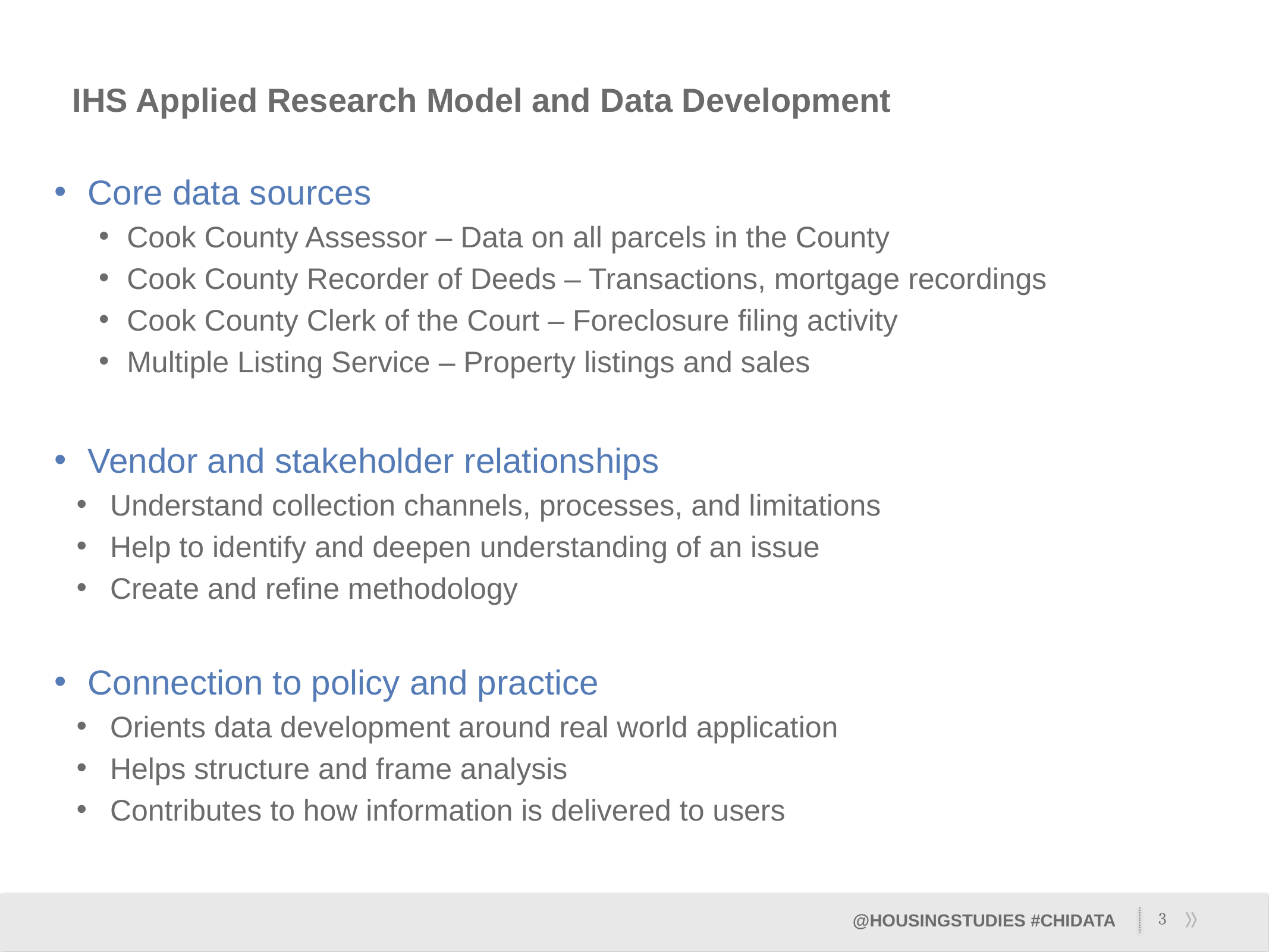

# IHS Applied Research Model and Data Development
Core data sources
Cook County Assessor – Data on all parcels in the County
Cook County Recorder of Deeds – Transactions, mortgage recordings
Cook County Clerk of the Court – Foreclosure filing activity
Multiple Listing Service – Property listings and sales

Vendor and stakeholder relationships
Understand collection channels, processes, and limitations
Help to identify and deepen understanding of an issue
Create and refine methodology

Connection to policy and practice
Orients data development around real world application
Helps structure and frame analysis
Contributes to how information is delivered to users

3
@HOUSINGSTUDIES #chidata